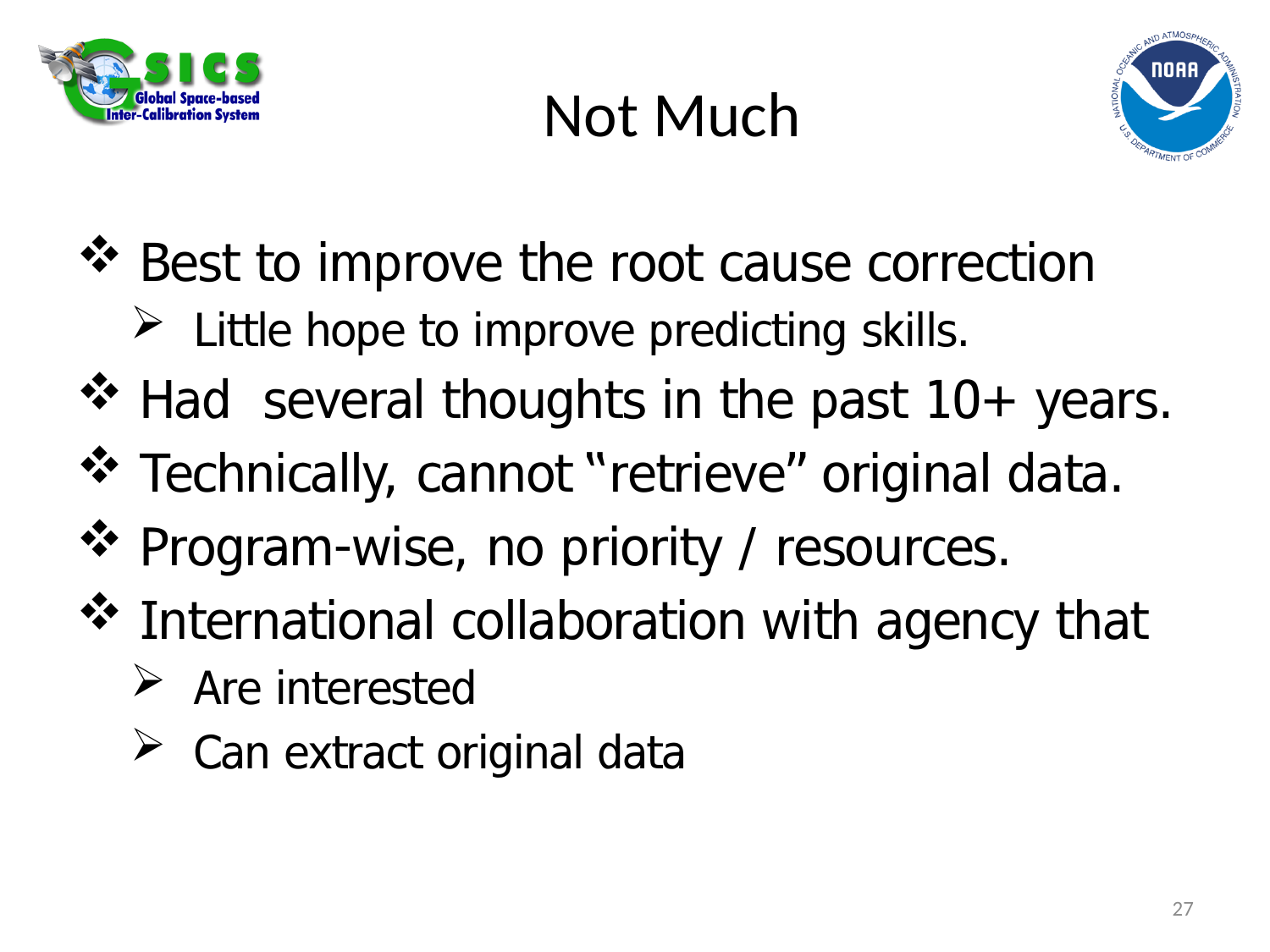

# Not Much
Best to improve the root cause correction
Little hope to improve predicting skills.
Had  several thoughts in the past 10+ years.
Technically, cannot “retrieve” original data.
Program-wise, no priority / resources.
International collaboration with agency that
Are interested
Can extract original data
27